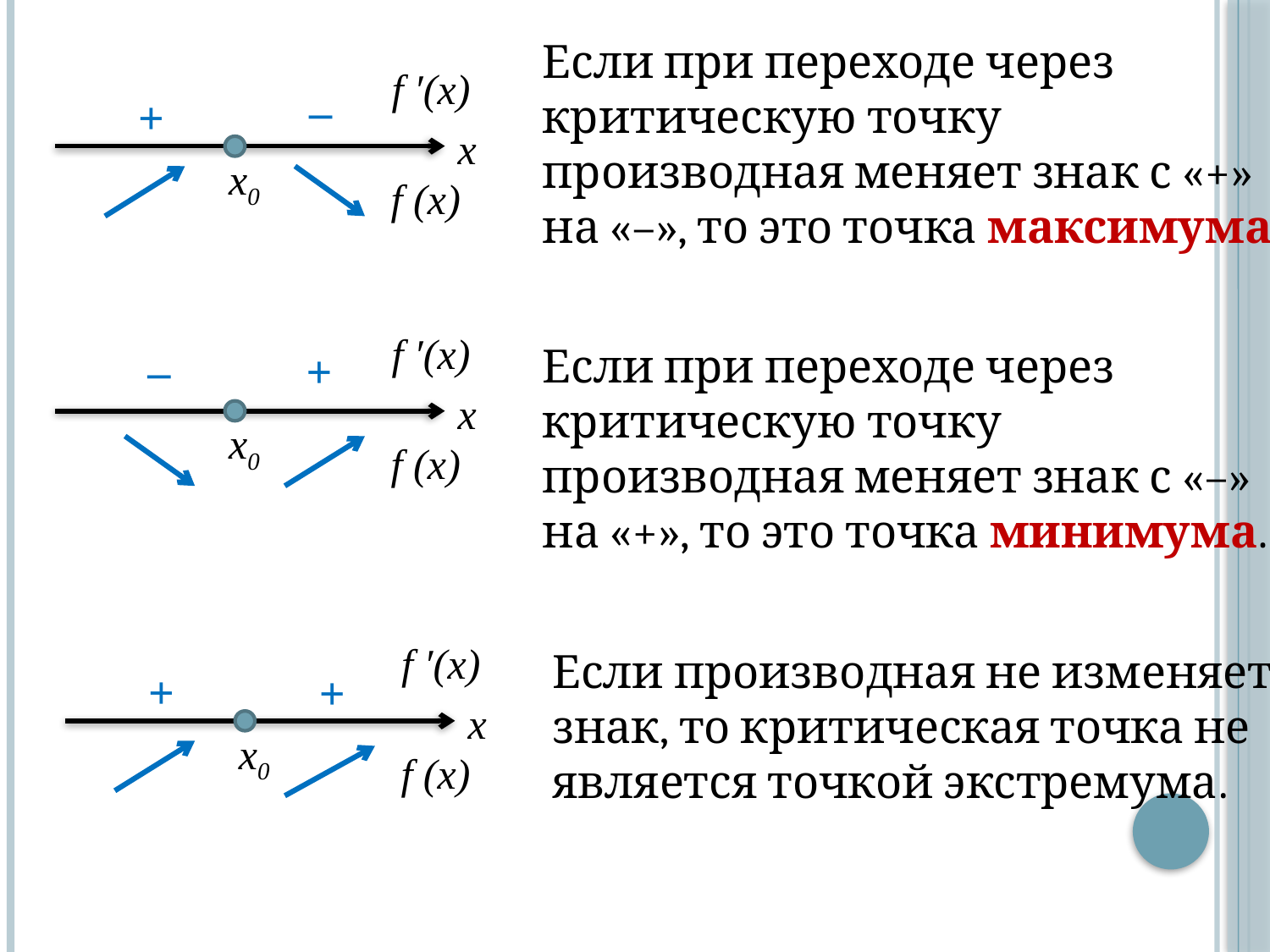

Если при переходе через критическую точку производная меняет знак с «+» на «–», то это точка максимума.
f ′(х)
–
+
х

х0
f (х)
f ′(х)
Если при переходе через критическую точку производная меняет знак с «–» на «+», то это точка минимума.
–
+
х

х0
f (х)
f ′(х)
Если производная не изменяет знак, то критическая точка не является точкой экстремума.
+

+
х

х0
f (х)